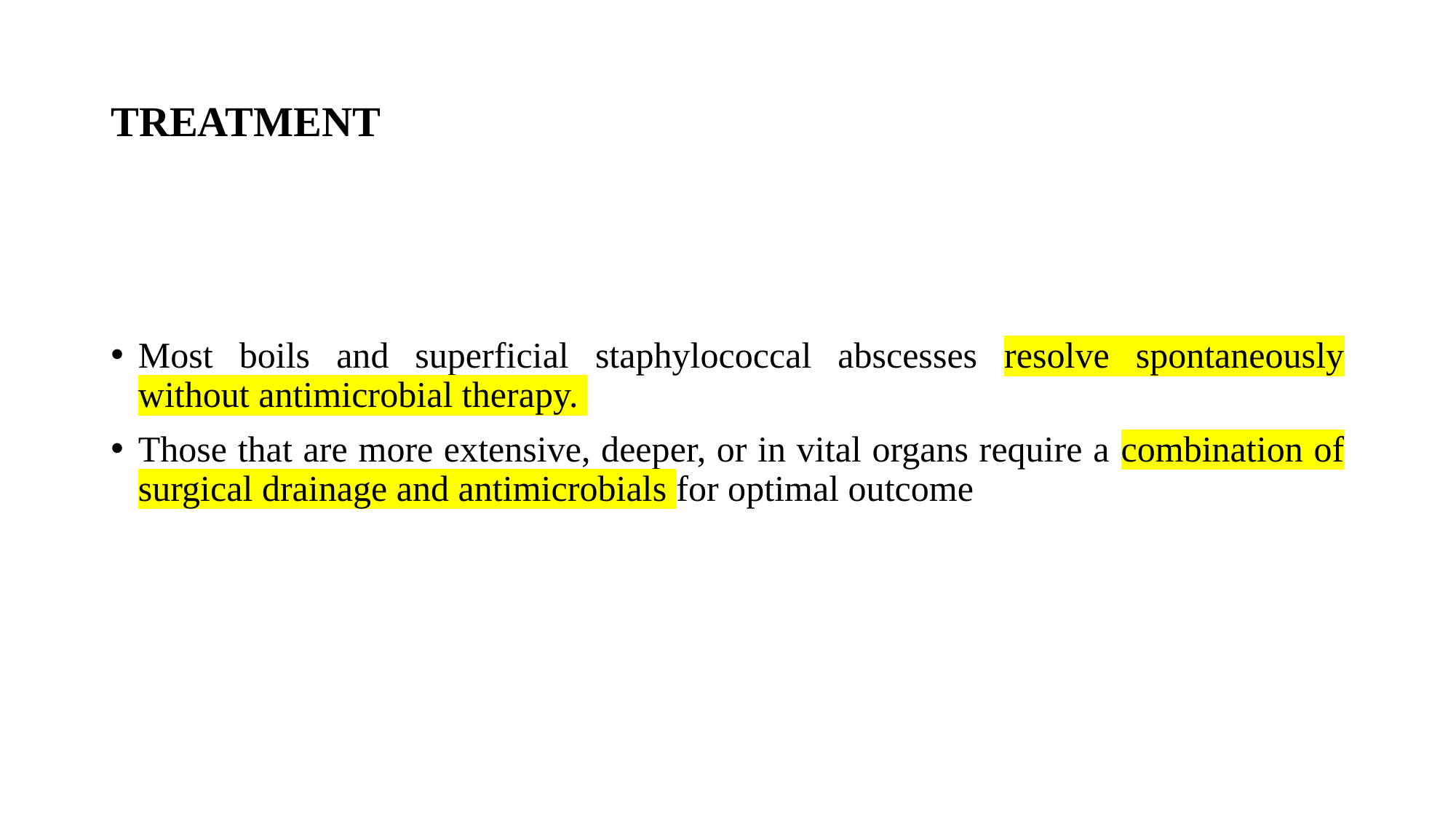

# TREATMENT

Most boils and superficial staphylococcal abscesses resolve spontaneously without antimicrobial therapy.
Those that are more extensive, deeper, or in vital organs require a combination of surgical drainage and antimicrobials for optimal outcome